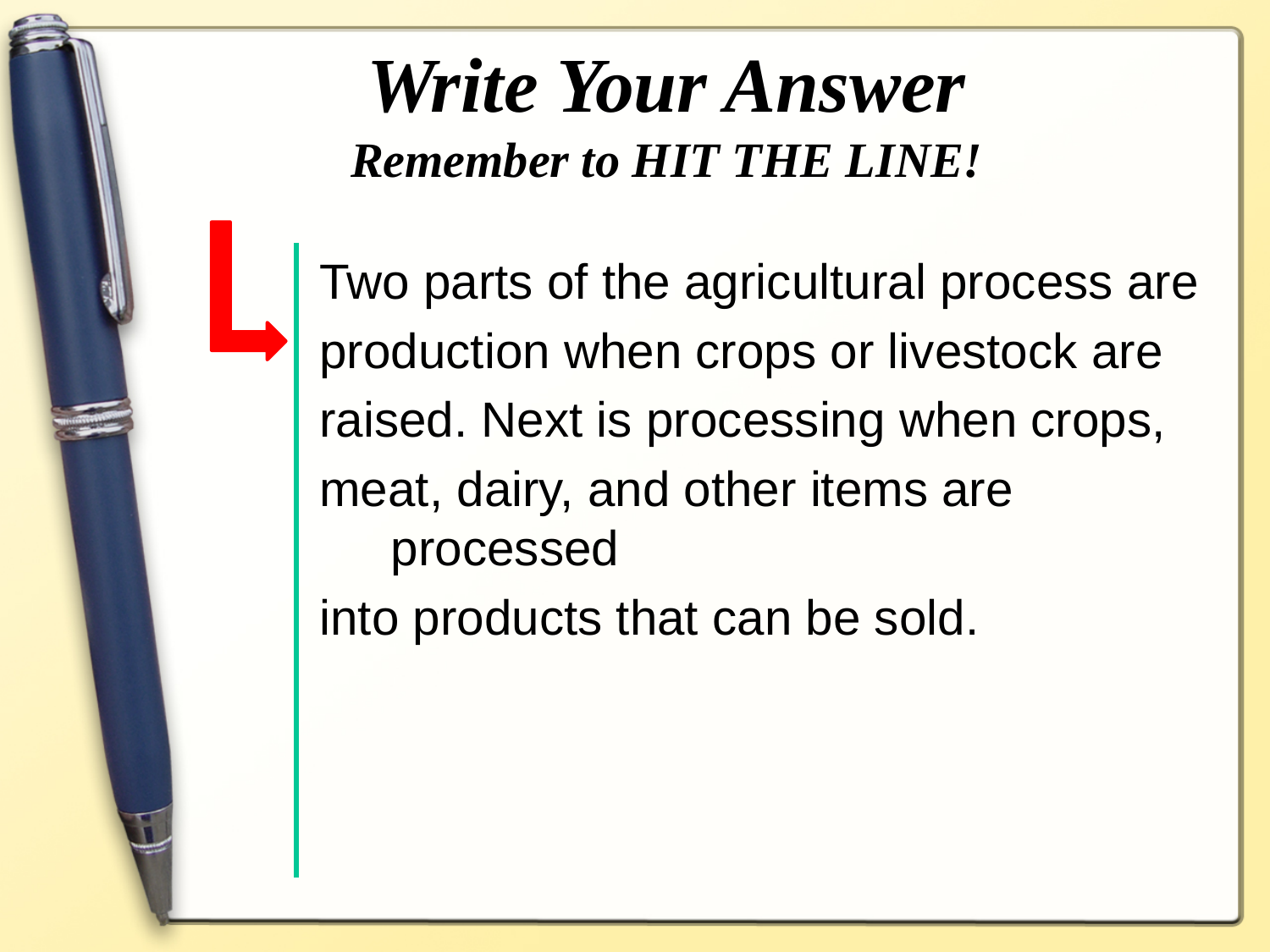

# Write Your Answer Remember to HIT THE LINE!
Two parts of the agricultural process are
production when crops or livestock are
raised. Next is processing when crops,
meat, dairy, and other items are processed
into products that can be sold.